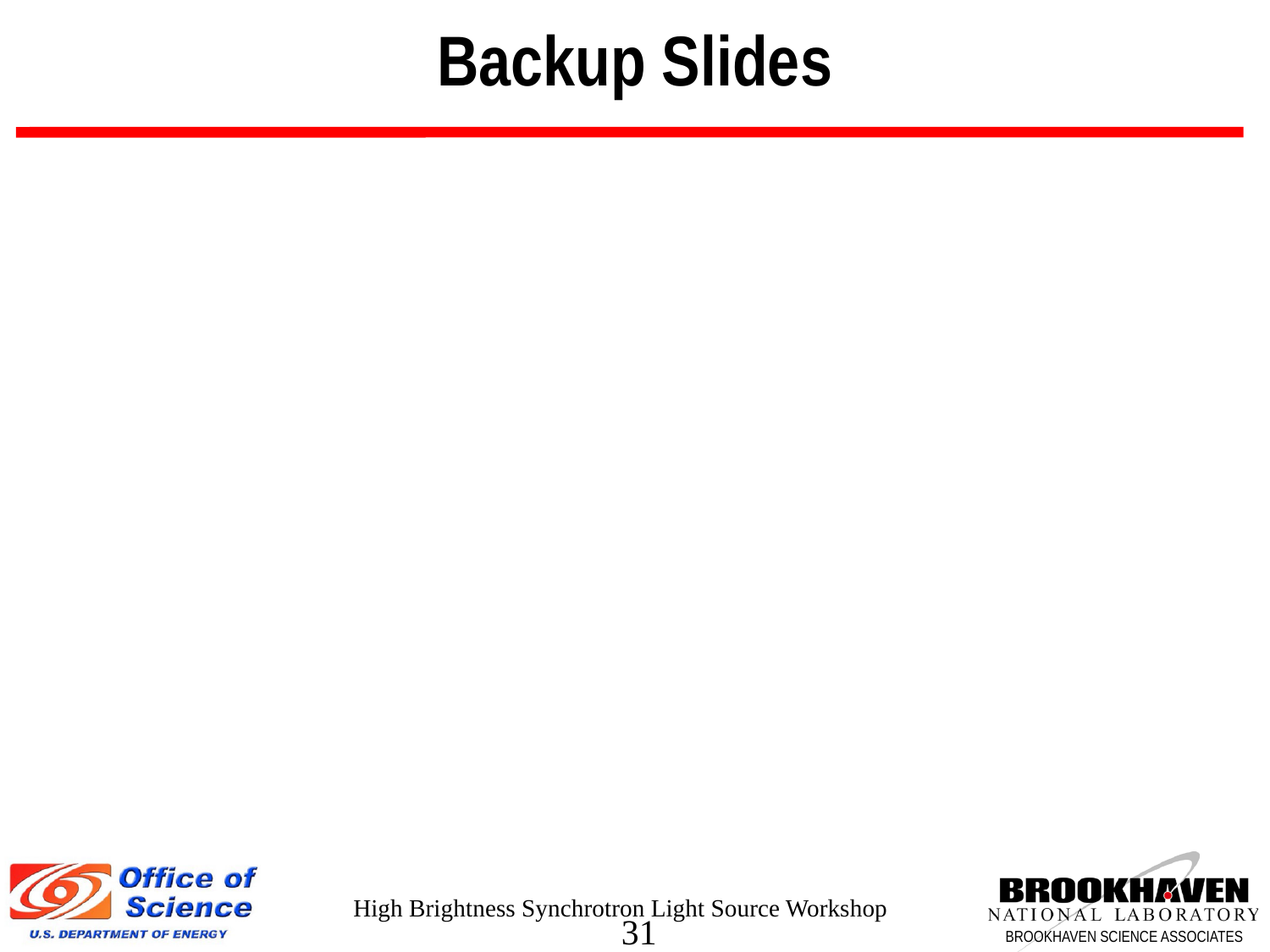

# Backup Slides

High Brightness Synchrotron Light Source Workshop